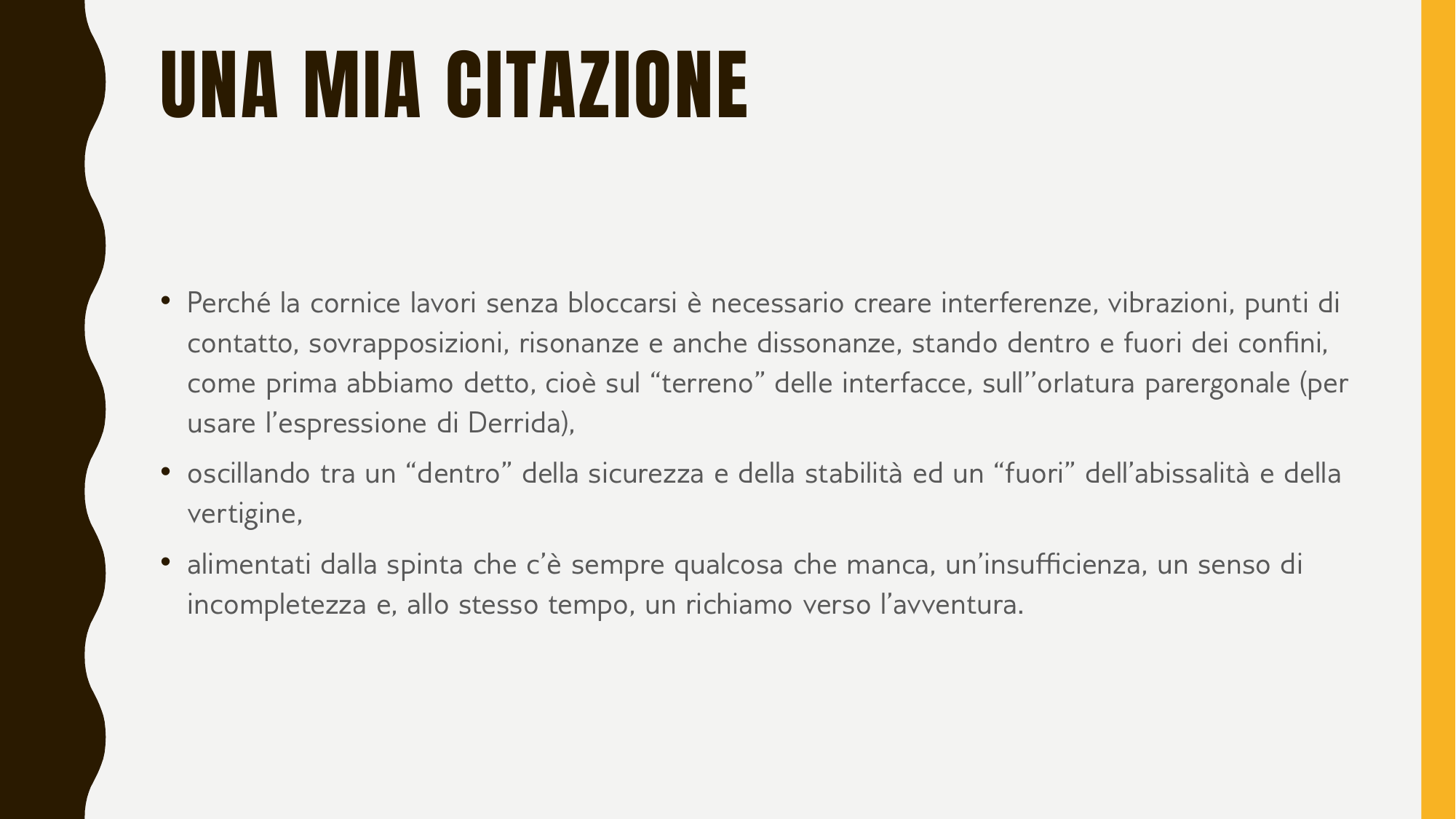

# Una mia citazione
Perché la cornice lavori senza bloccarsi è necessario creare interferenze, vibrazioni, punti di contatto, sovrapposizioni, risonanze e anche dissonanze, stando dentro e fuori dei confini, come prima abbiamo detto, cioè sul “terreno” delle interfacce, sull’’orlatura parergonale (per usare l’espressione di Derrida),
oscillando tra un “dentro” della sicurezza e della stabilità ed un “fuori” dell’abissalità e della vertigine,
alimentati dalla spinta che c’è sempre qualcosa che manca, un’insufficienza, un senso di incompletezza e, allo stesso tempo, un richiamo verso l’avventura.